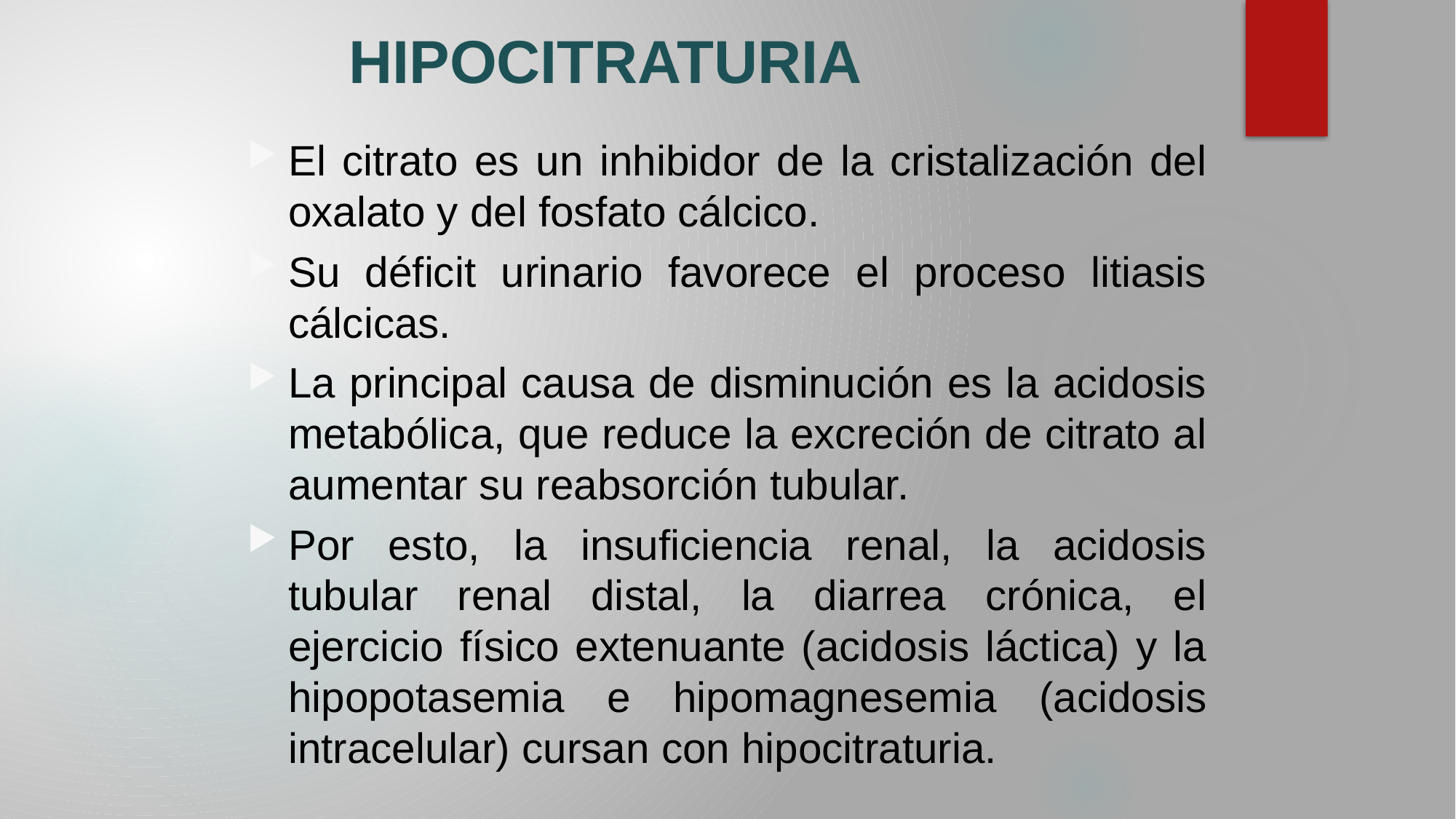

# HIPOCITRATURIA
El citrato es un inhibidor de la cristalización del oxalato y del fosfato cálcico.
Su déficit urinario favorece el proceso litiasis cálcicas.
La principal causa de disminución es la acidosis metabólica, que reduce la excreción de citrato al aumentar su reabsorción tubular.
Por esto, la insuficiencia renal, la acidosis tubular renal distal, la diarrea crónica, el ejercicio físico extenuante (acidosis láctica) y la hipopotasemia e hipomagnesemia (acidosis intracelular) cursan con hipocitraturia.